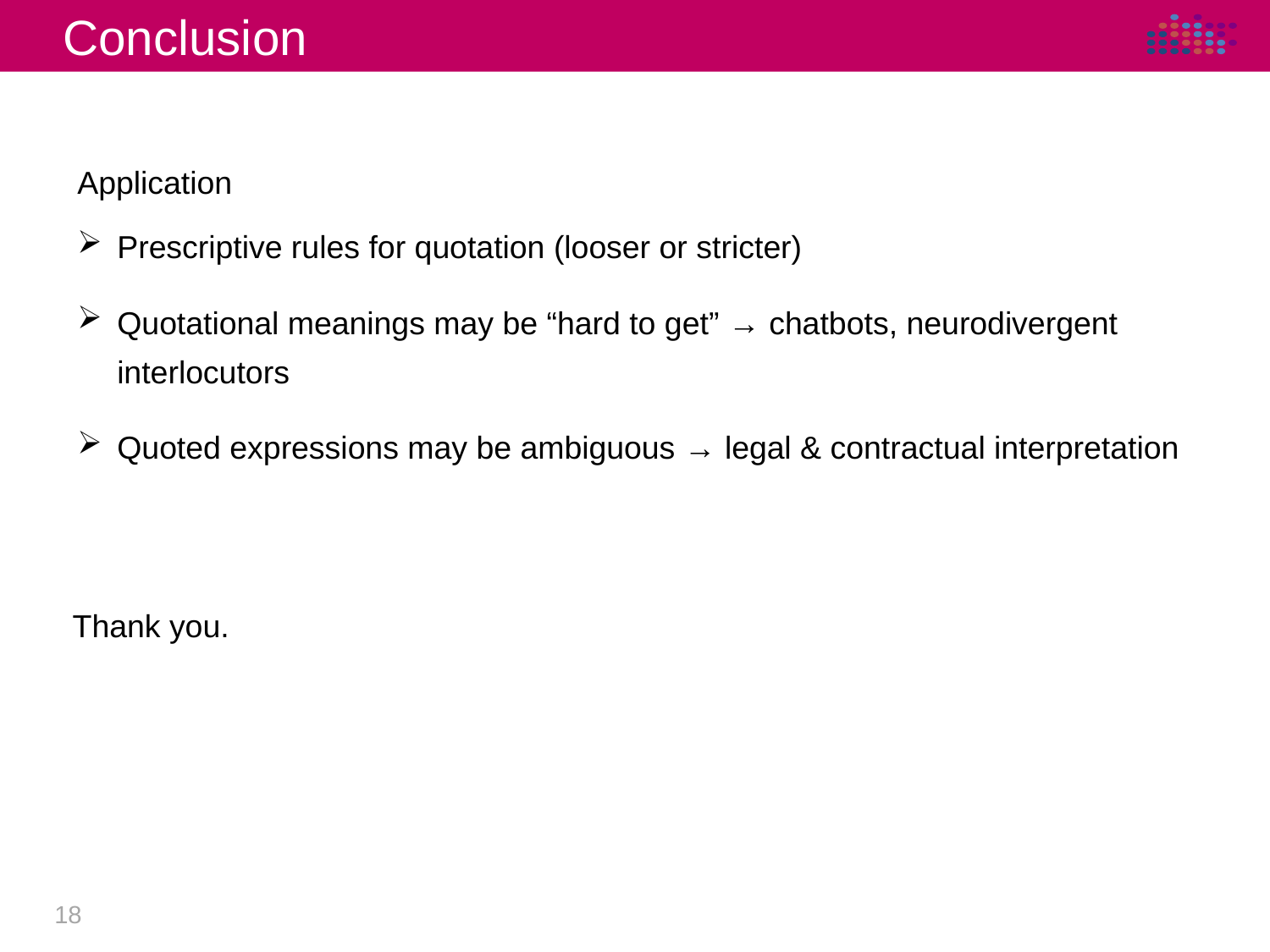

Conclusion

Application
Prescriptive rules for quotation (looser or stricter)
Quotational meanings may be “hard to get” → chatbots, neurodivergent interlocutors
Quoted expressions may be ambiguous → legal & contractual interpretation
Thank you.
18